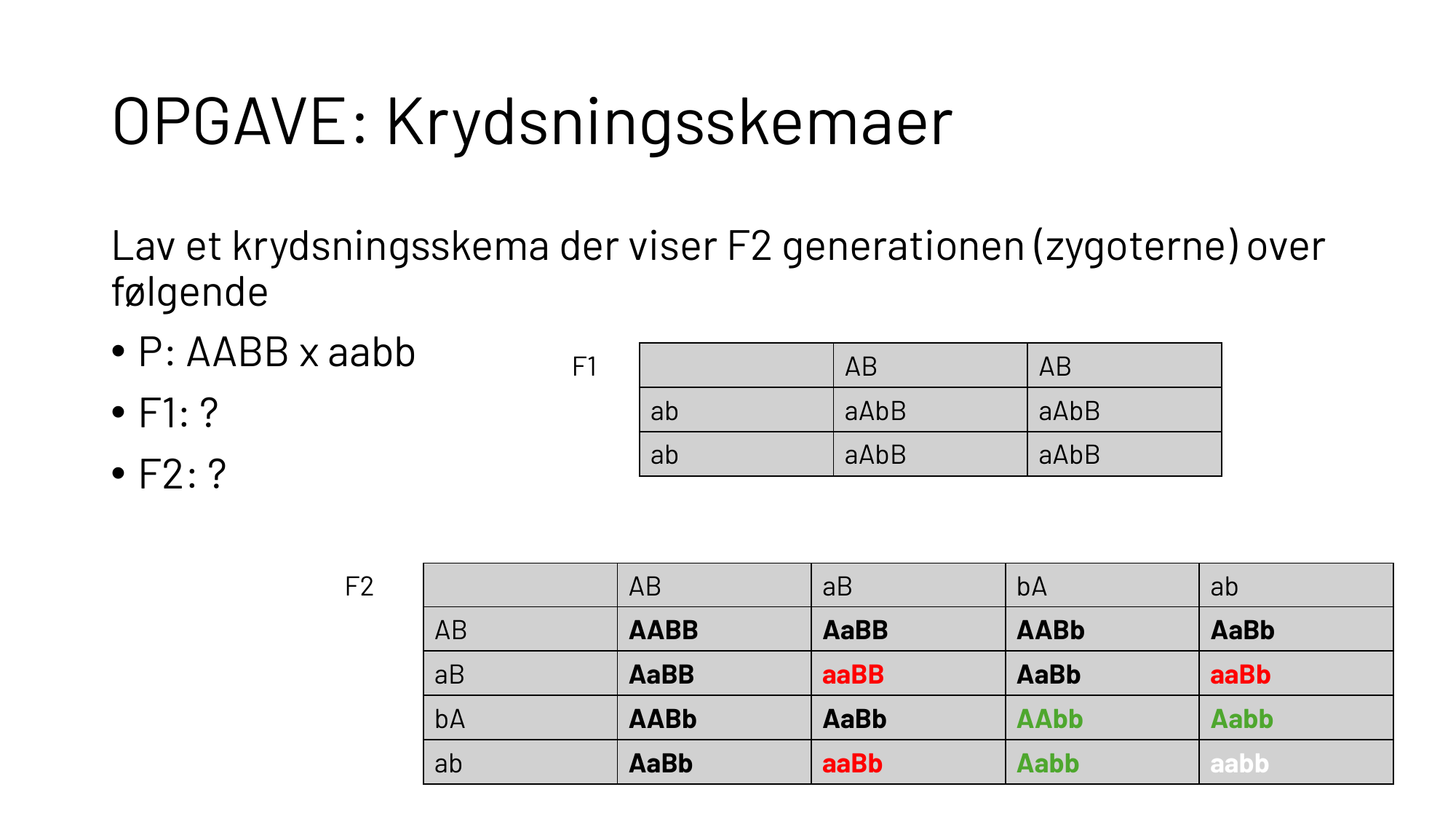

# OPGAVE: Krydsningsskemaer
Lav et krydsningsskema der viser F2 generationen (zygoterne) over følgende
P: AABB x aabb
F1: ?
F2: ?

F1
|  | AB | AB |
| --- | --- | --- |
| ab | aAbB | aAbB |
| ab | aAbB | aAbB |
F2
|  | AB | aB | bA | ab |
| --- | --- | --- | --- | --- |
| AB | AABB | AaBB | AABb | AaBb |
| aB | AaBB | aaBB | AaBb | aaBb |
| bA | AABb | AaBb | AAbb | Aabb |
| ab | AaBb | aaBb | Aabb | aabb |